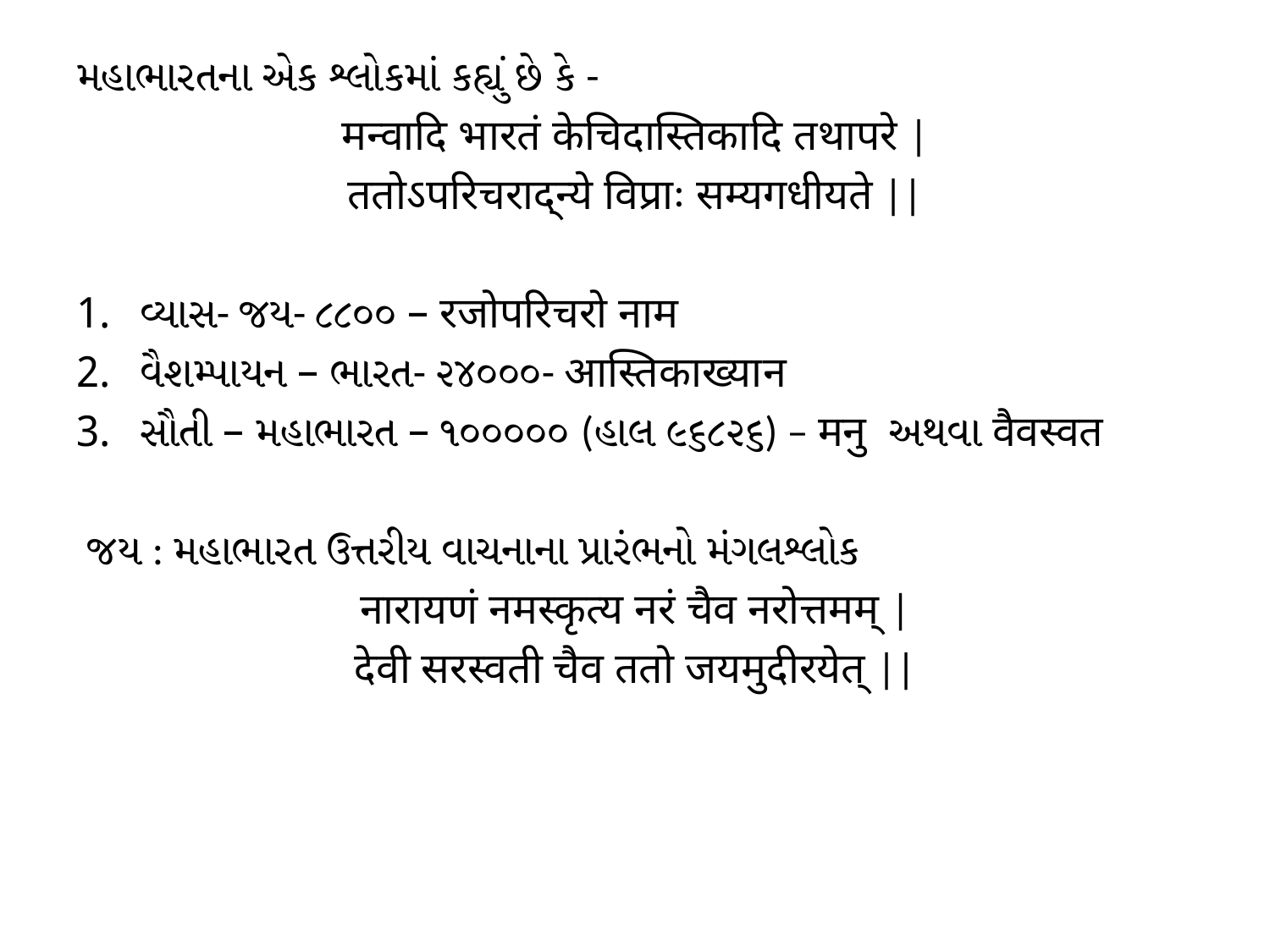

મહાભારતના એક શ્લોકમાં કહ્યું છે કે -
मन्वादि भारतं केचिदास्तिकादि तथापरे |
ततोऽपरिचराद्न्ये विप्राः सम्यगधीयते ||

વ્યાસ- જય- ૮૮૦૦ – रजोपरिचरो नाम
વૈશમ્પાયન – ભારત- ૨૪૦૦૦- आस्तिकाख्यान
સૌતી – મહાભારત – ૧૦૦૦૦૦ (હાલ ૯૬૮૨૬) – मनु  અથવા वैवस्वत

 જય : મહાભારત ઉત્તરીય વાચનાના પ્રારંભનો મંગલશ્લોક
नारायणं नमस्कृत्य नरं चैव नरोत्तमम् |
देवी सरस्वती चैव ततो जयमुदीरयेत् ||